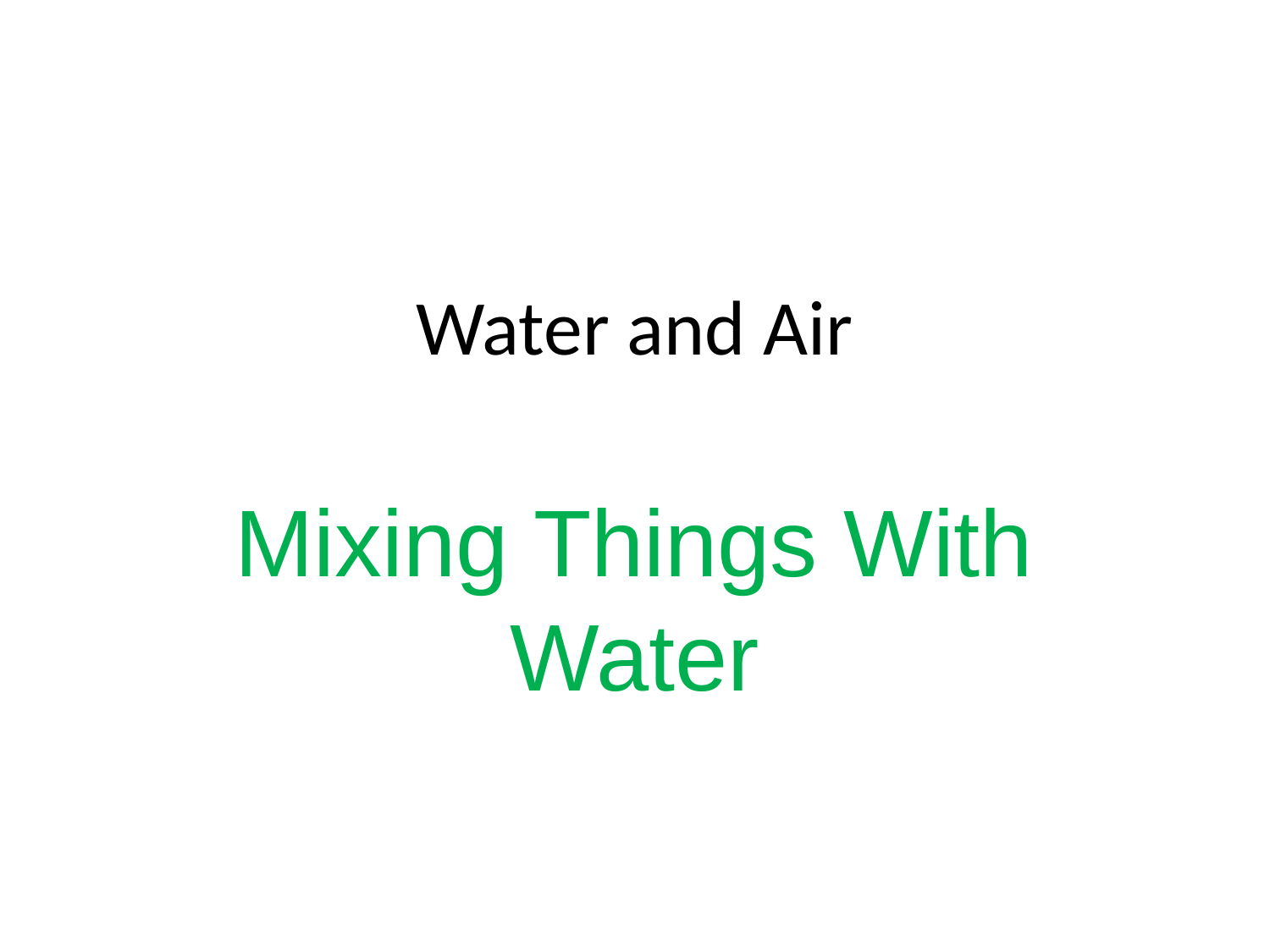

# Water and Air
Mixing Things With Water